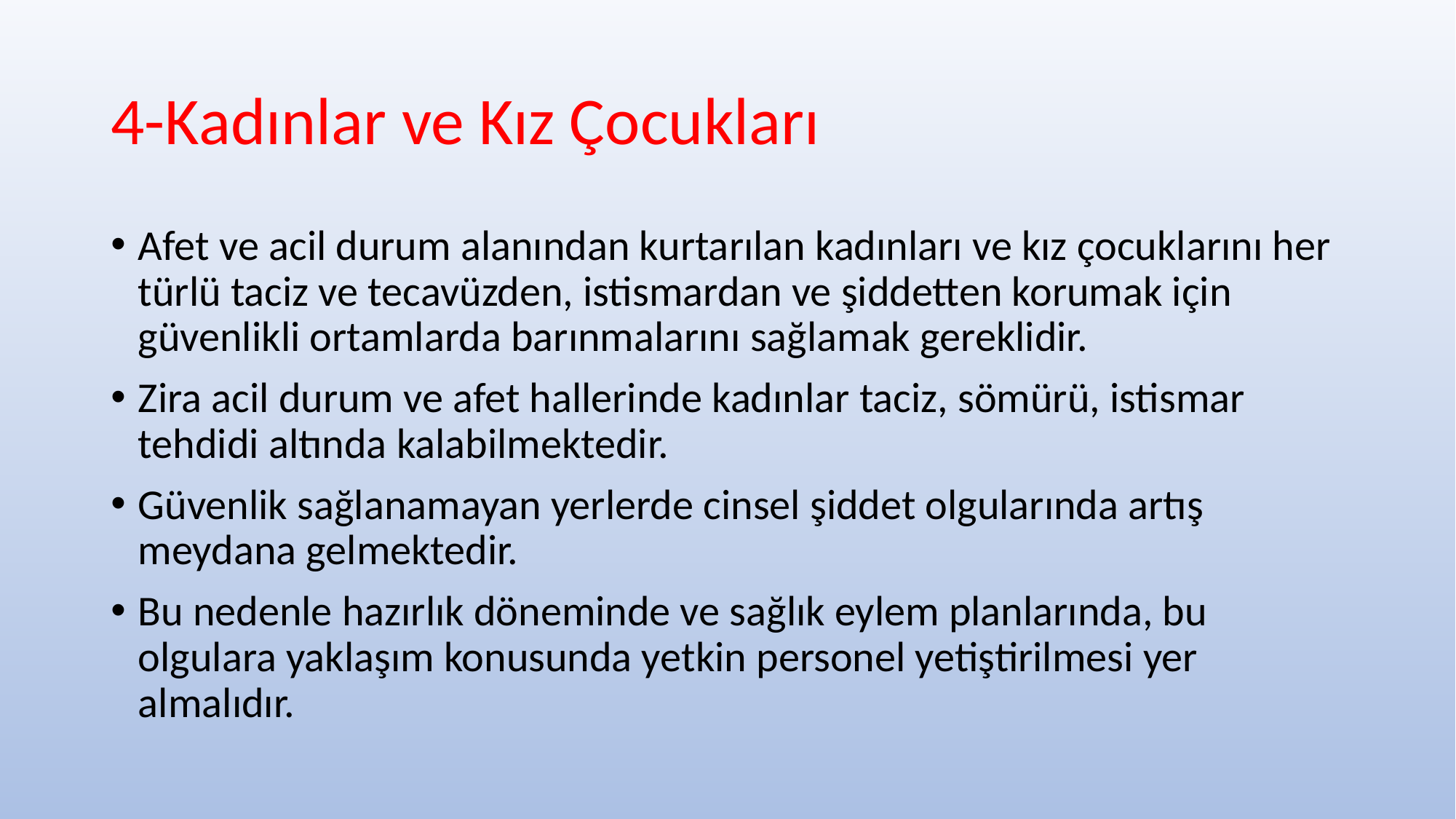

# 4-Kadınlar ve Kız Çocukları
Afet ve acil durum alanından kurtarılan kadınları ve kız çocuklarını her türlü taciz ve tecavüzden, istismardan ve şiddetten korumak için güvenlikli ortamlarda barınmalarını sağlamak gereklidir.
Zira acil durum ve afet hallerinde kadınlar taciz, sömürü, istismar tehdidi altında kalabilmektedir.
Güvenlik sağlanamayan yerlerde cinsel şiddet olgularında artış meydana gelmektedir.
Bu nedenle hazırlık döneminde ve sağlık eylem planlarında, bu olgulara yaklaşım konusunda yetkin personel yetiştirilmesi yer almalıdır.